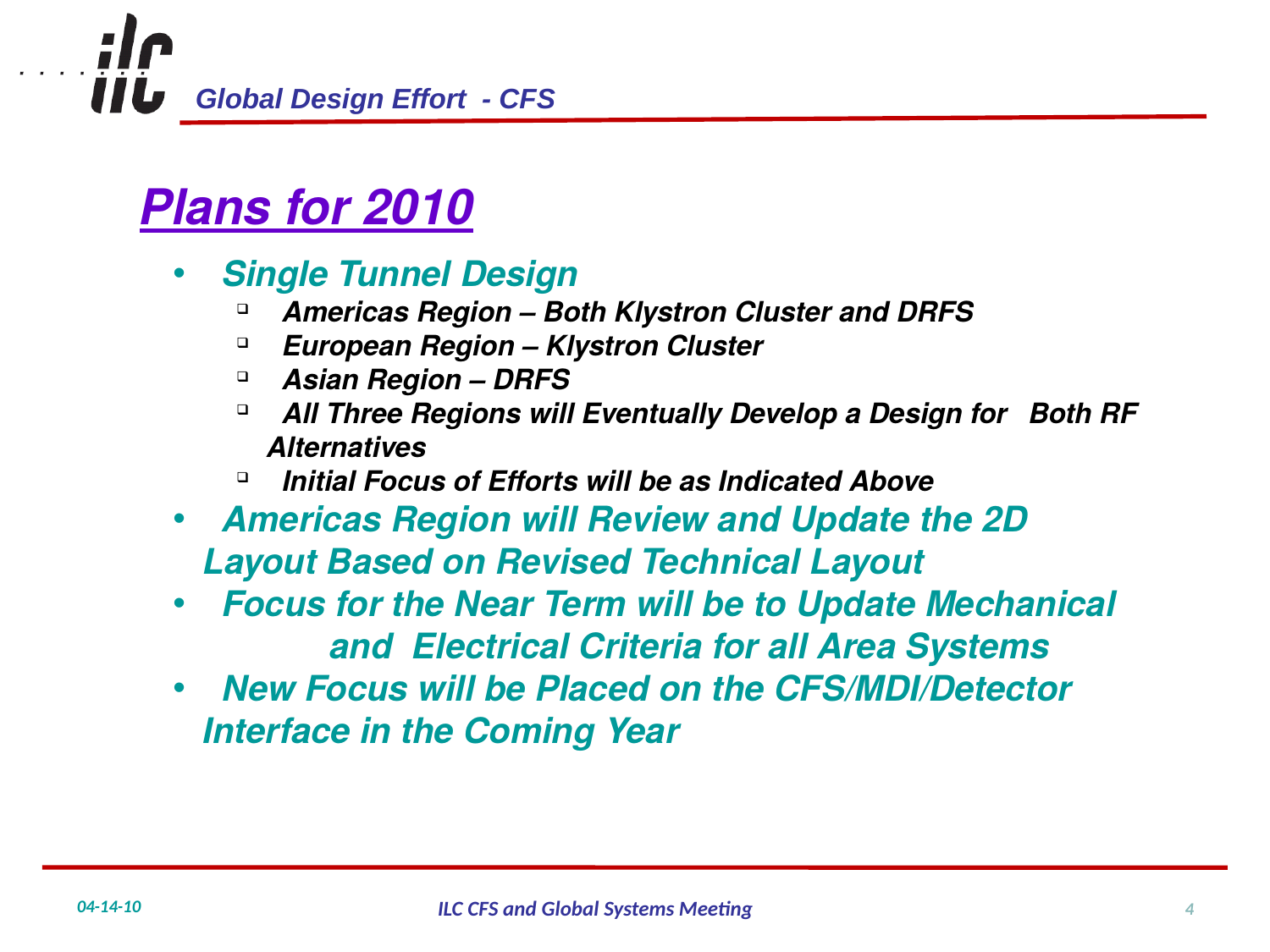

Plans for 2010

  Single Tunnel Design
  Americas Region – Both Klystron Cluster and DRFS
  European Region – Klystron Cluster
  Asian Region – DRFS
  All Three Regions will Eventually Develop a Design for 	Both RF Alternatives
  Initial Focus of Efforts will be as Indicated Above
  Americas Region will Review and Update the 2D 	Layout Based on Revised Technical Layout
  Focus for the Near Term will be to Update Mechanical 	and  Electrical Criteria for all Area Systems
  New Focus will be Placed on the CFS/MDI/Detector 	Interface in the Coming Year

4